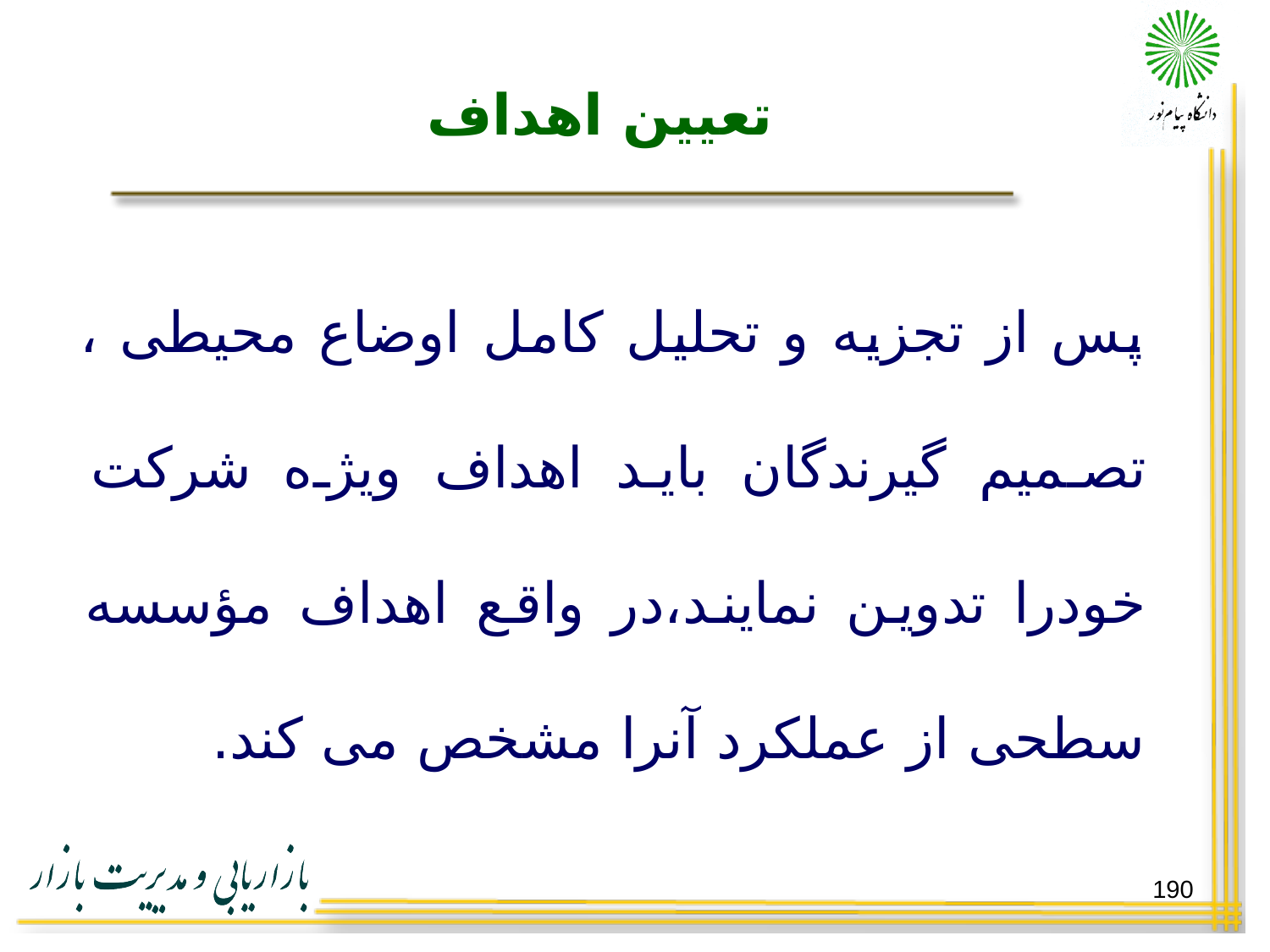

# تعیین اهداف
پس از تجزیه و تحلیل کامل اوضاع محیطی ، تصمیم گیرندگان باید اهداف ویژه شرکت خودرا تدوین نمایند،در واقع اهداف مؤسسه سطحی از عملکرد آنرا مشخص می کند.
190